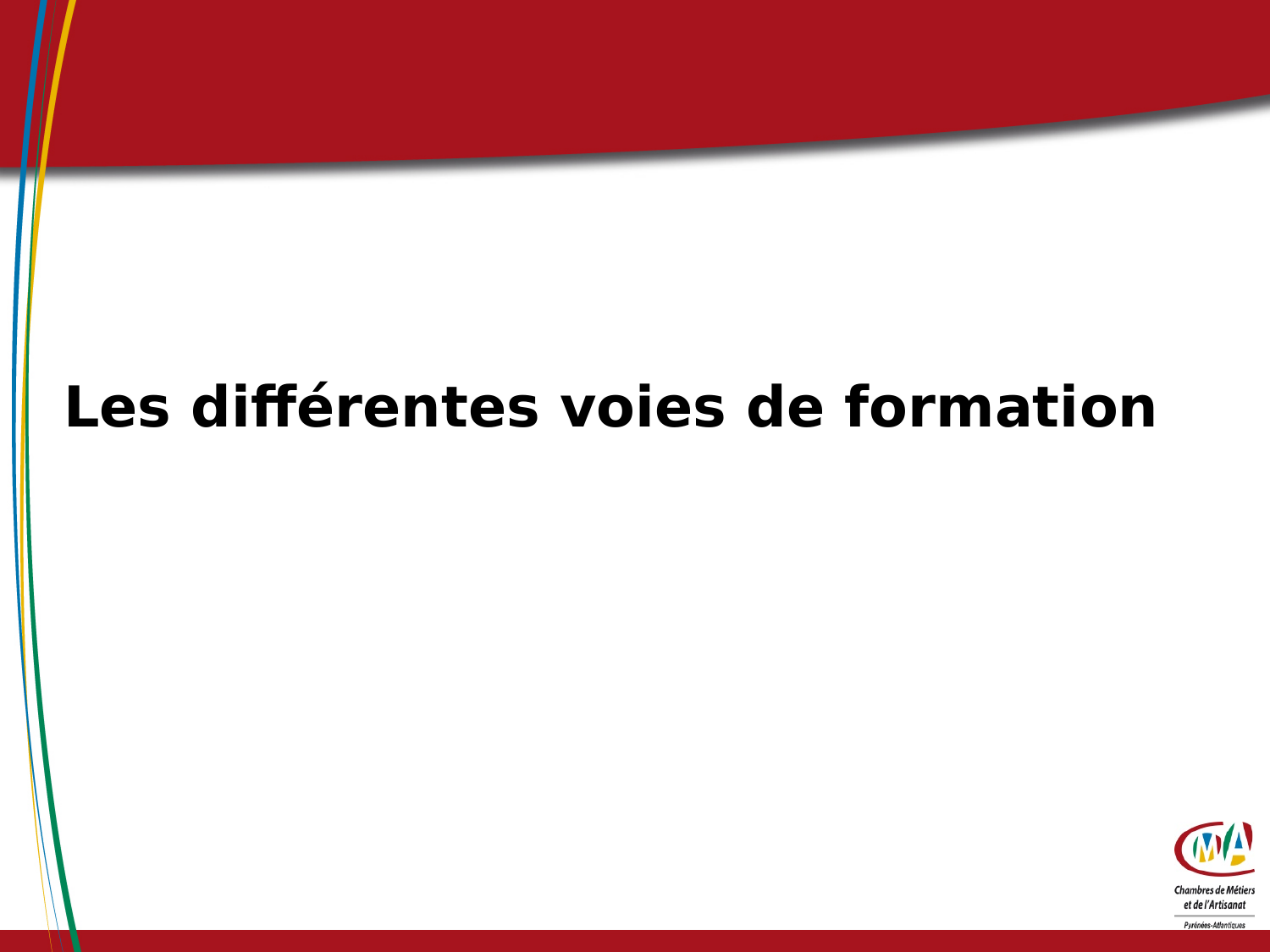

# L’apprentissage est une formation en alternance qui associe une formation chez un employeur et des enseignements dispensés dans un centre de formation d’apprentis. L’apprentissage permet d’accéder à tous les niveaux de qualification professionnelle sanctionnée par un diplôme de l’enseignement technologique ou professionnel du second degré ou du supérieur ou un titre homologué.
Les différentes voies de formation